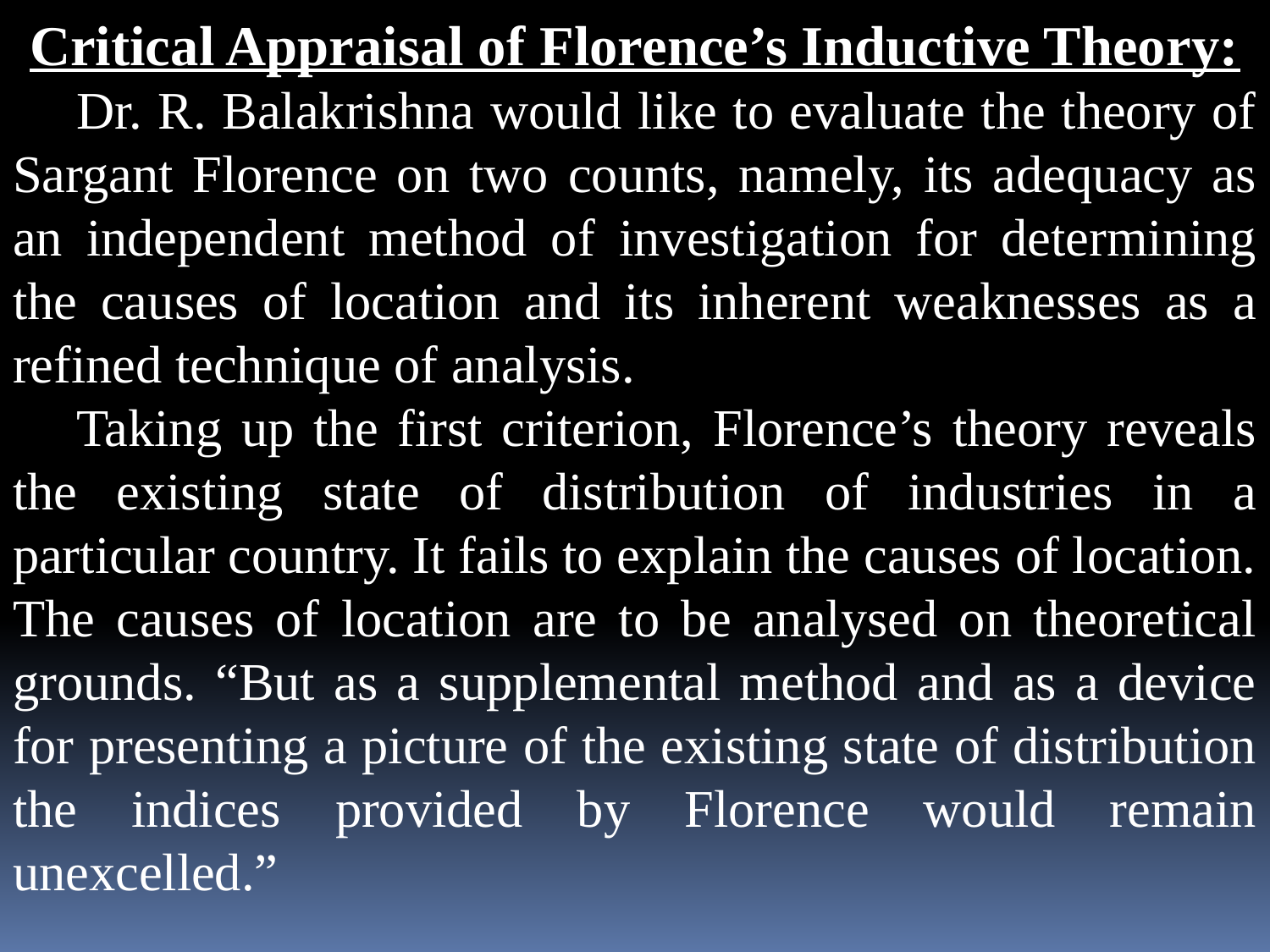

Critical Appraisal of Florence’s Inductive Theory:
Dr. R. Balakrishna would like to evaluate the theory of Sargant Florence on two counts, namely, its adequacy as an independent method of investigation for determining the causes of location and its inherent weaknesses as a refined technique of analysis.
Taking up the first criterion, Florence’s theory reveals the existing state of distribution of industries in a particular country. It fails to explain the causes of location. The causes of location are to be analysed on theoretical grounds. “But as a supplemental method and as a device for presenting a picture of the existing state of distribution the indices provided by Florence would remain unexcelled.”